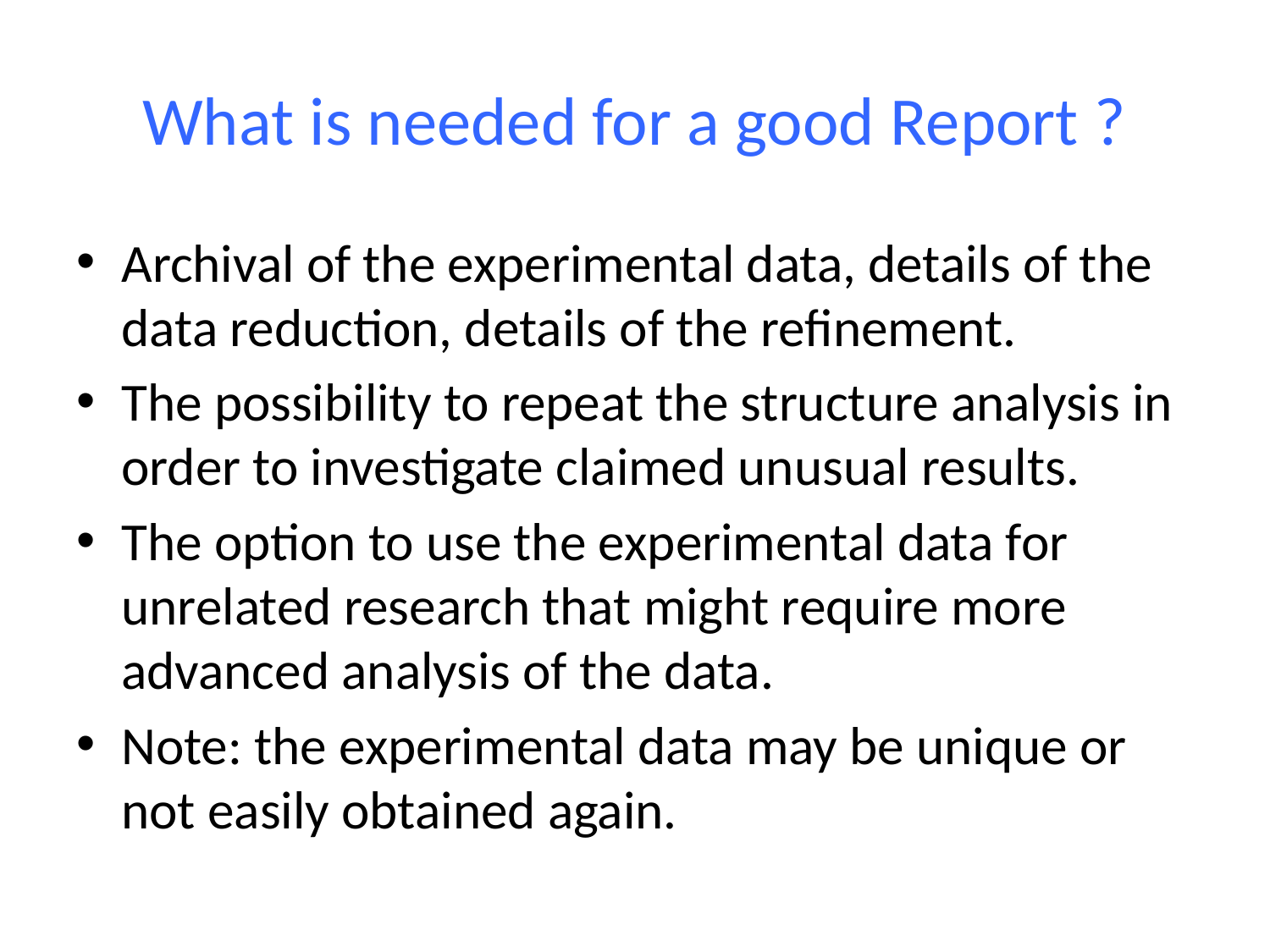

# What is needed for a good Report ?
Archival of the experimental data, details of the data reduction, details of the refinement.
The possibility to repeat the structure analysis in order to investigate claimed unusual results.
The option to use the experimental data for unrelated research that might require more advanced analysis of the data.
Note: the experimental data may be unique or not easily obtained again.